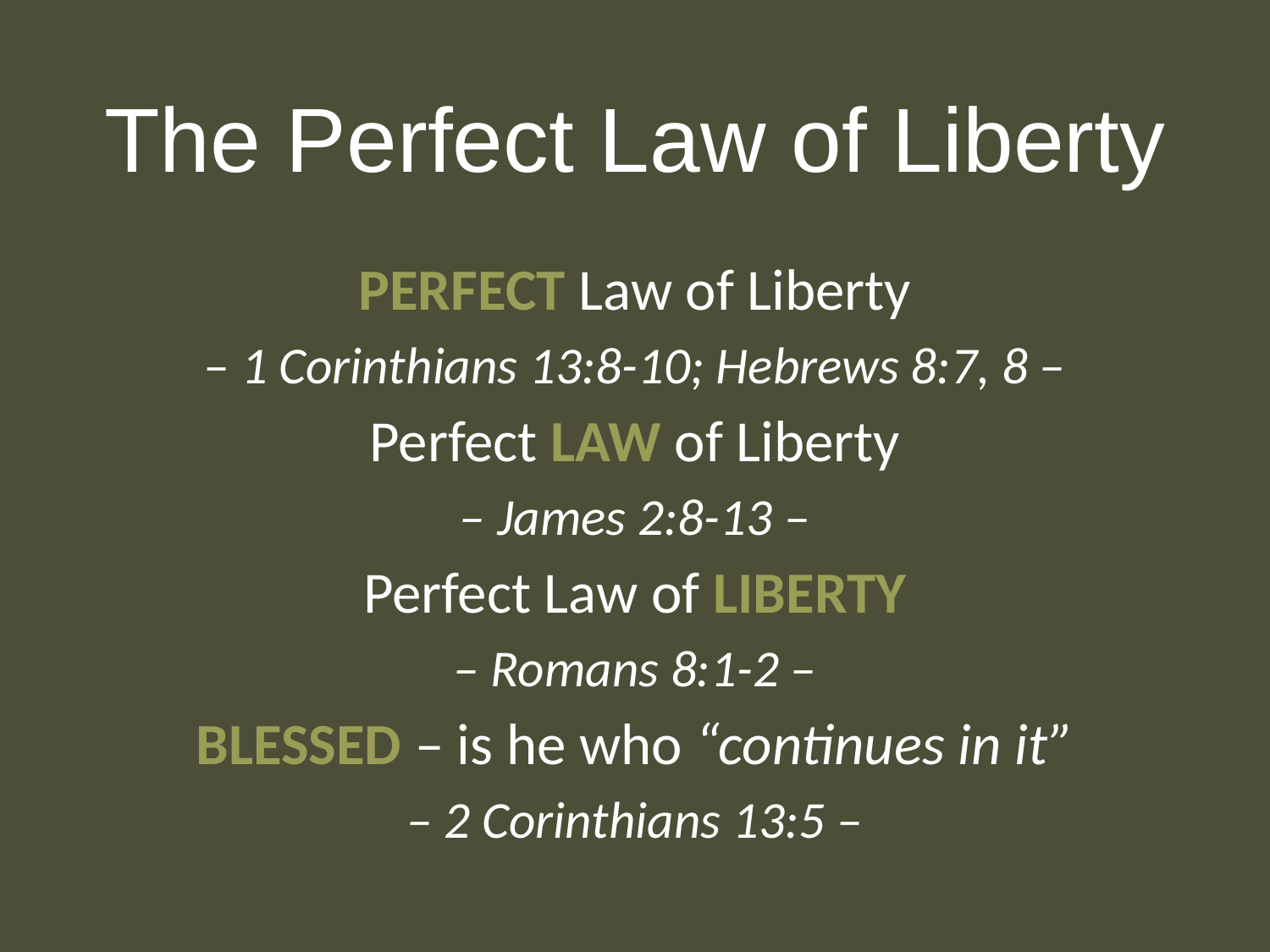

# The Perfect Law of Liberty
PERFECT Law of Liberty
– 1 Corinthians 13:8-10; Hebrews 8:7, 8 –
Perfect LAW of Liberty
– James 2:8-13 –
Perfect Law of LIBERTY
– Romans 8:1-2 –
BLESSED – is he who “continues in it”
– 2 Corinthians 13:5 –